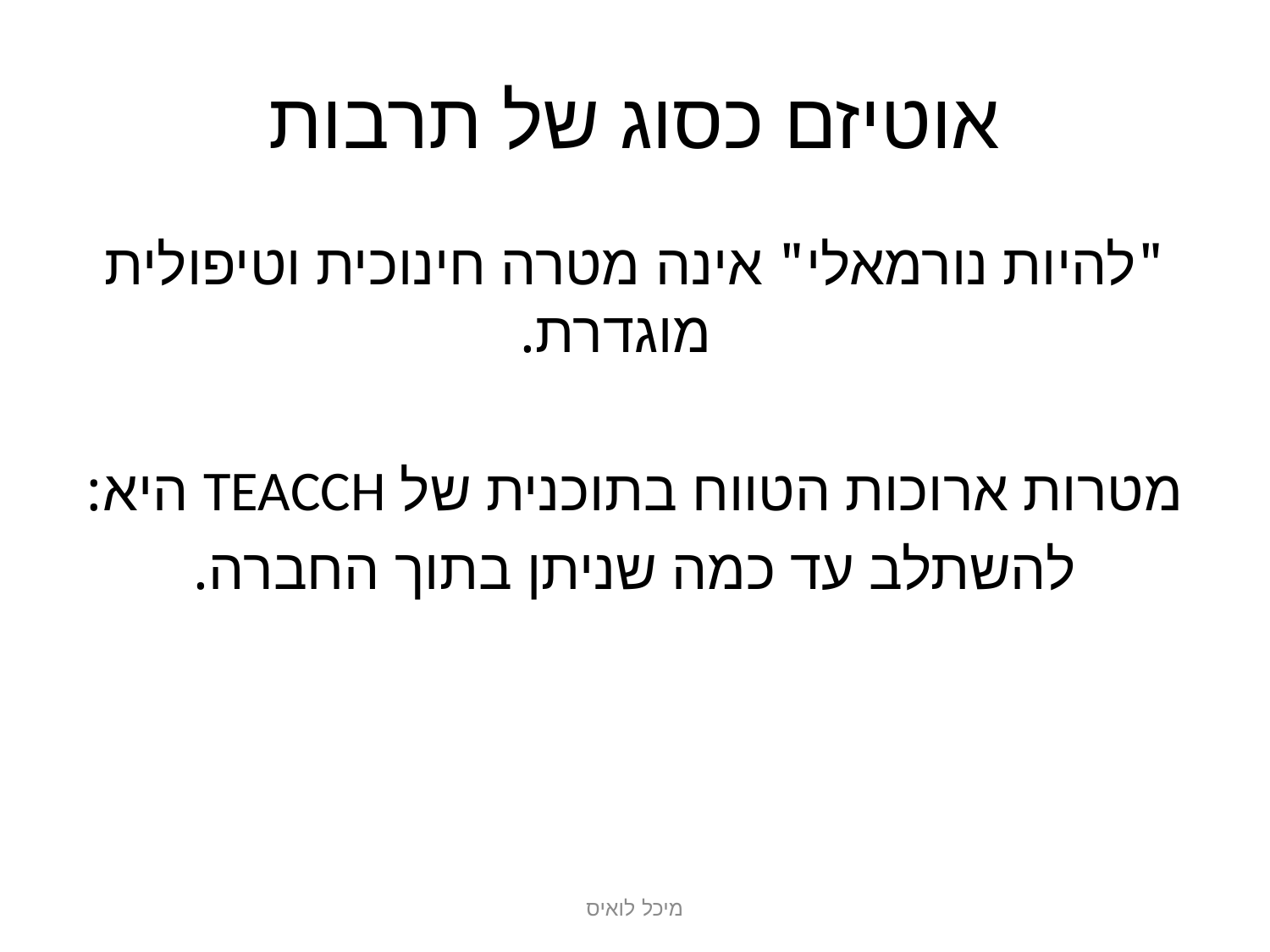

# אוטיזם כסוג של תרבות
"להיות נורמאלי" אינה מטרה חינוכית וטיפולית מוגדרת.

מטרות ארוכות הטווח בתוכנית של TEACCH היא:
להשתלב עד כמה שניתן בתוך החברה.

מיכל לואיס